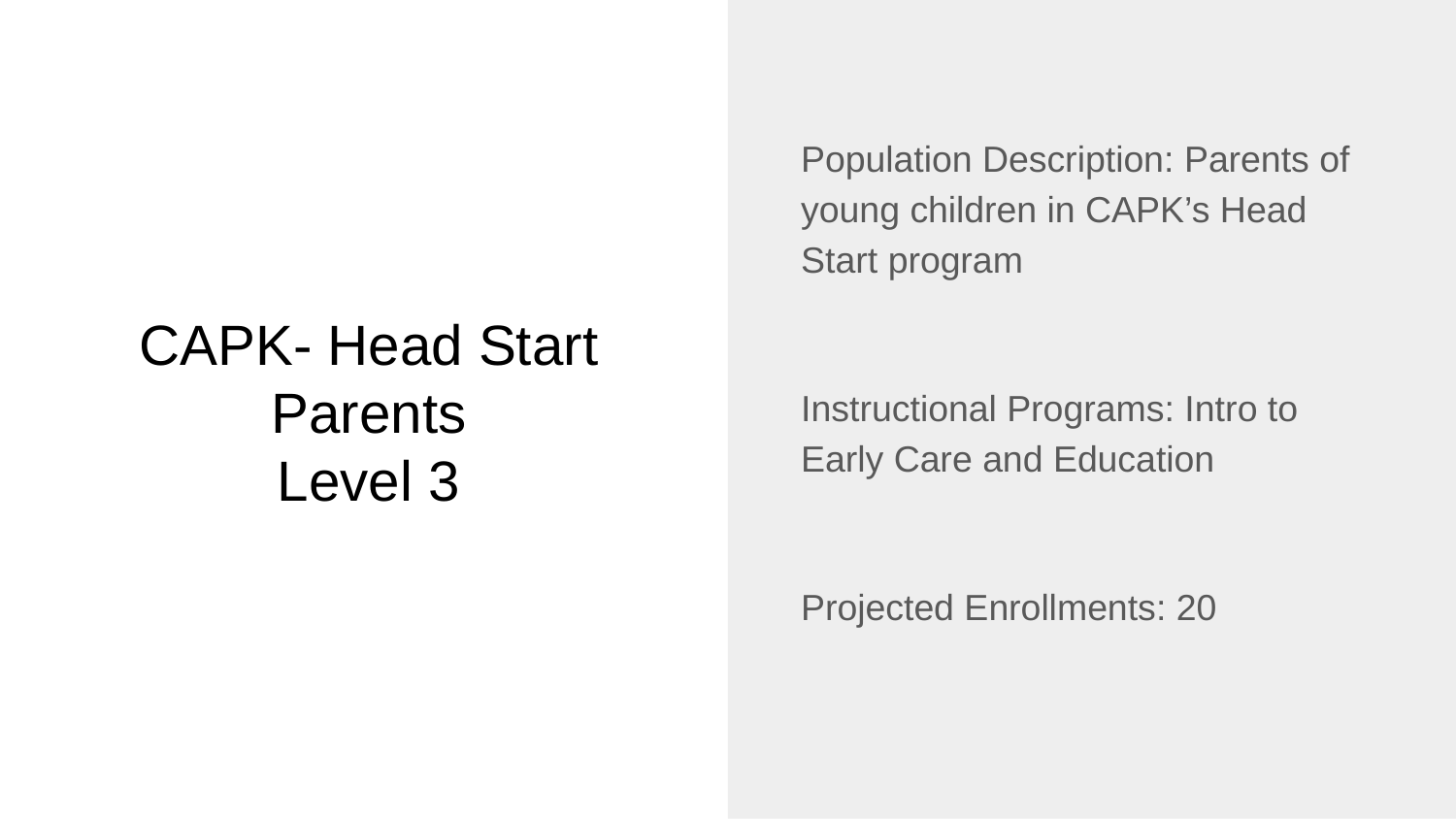

Population Description: Parents of young children in CAPK’s Head Start program

Instructional Programs: Intro to Early Care and Education

Projected Enrollments: 20

# CAPK- Head Start Parents
Level 3